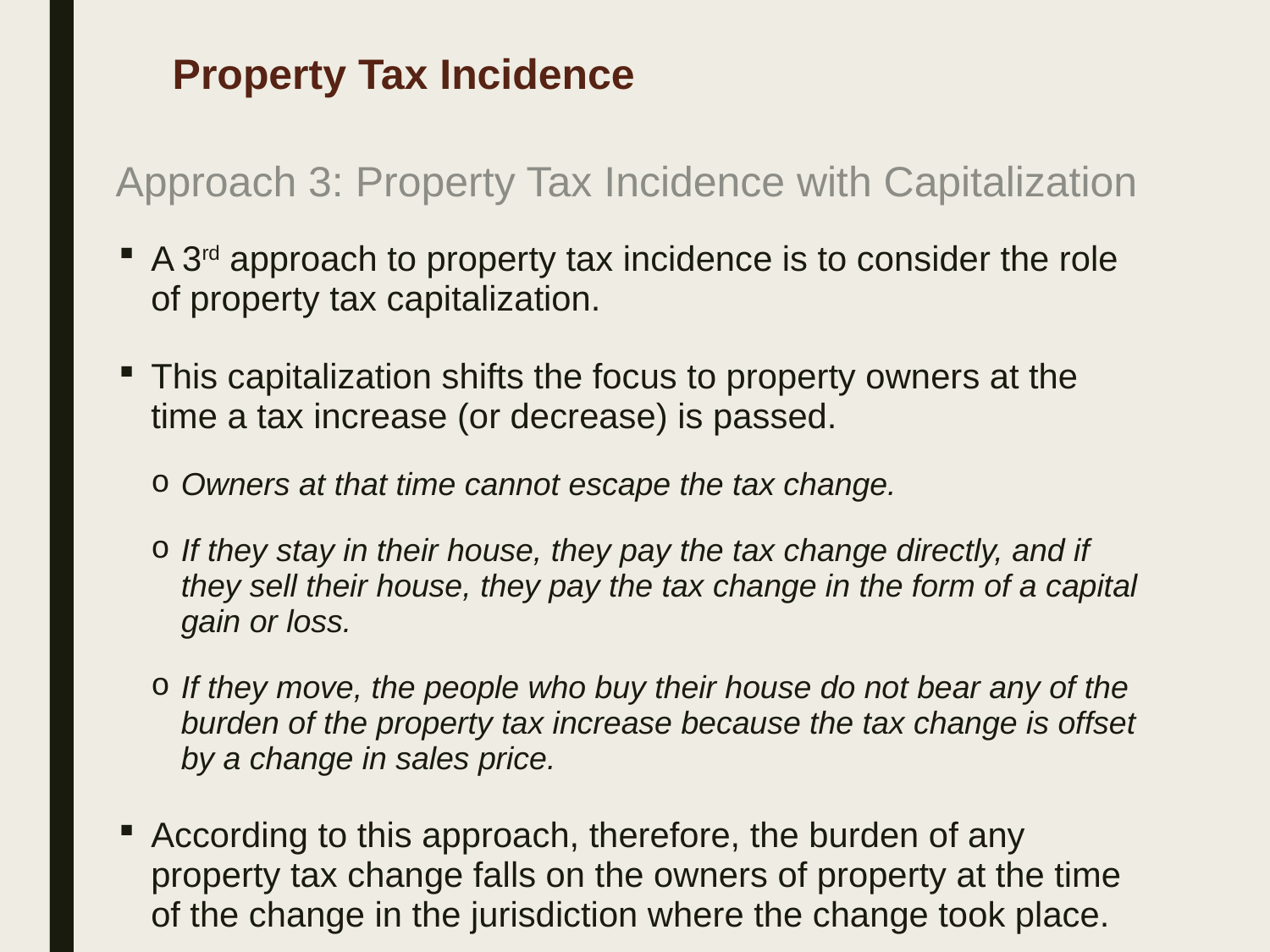

# Approach 3: Property Tax Incidence with Capitalization
 Property Tax Incidence
Approach 3: Property Tax Incidence with Capitalization
A 3rd approach to property tax incidence is to consider the role of property tax capitalization.
This capitalization shifts the focus to property owners at the time a tax increase (or decrease) is passed.
Owners at that time cannot escape the tax change.
If they stay in their house, they pay the tax change directly, and if they sell their house, they pay the tax change in the form of a capital gain or loss.
If they move, the people who buy their house do not bear any of the burden of the property tax increase because the tax change is offset by a change in sales price.
According to this approach, therefore, the burden of any property tax change falls on the owners of property at the time of the change in the jurisdiction where the change took place.